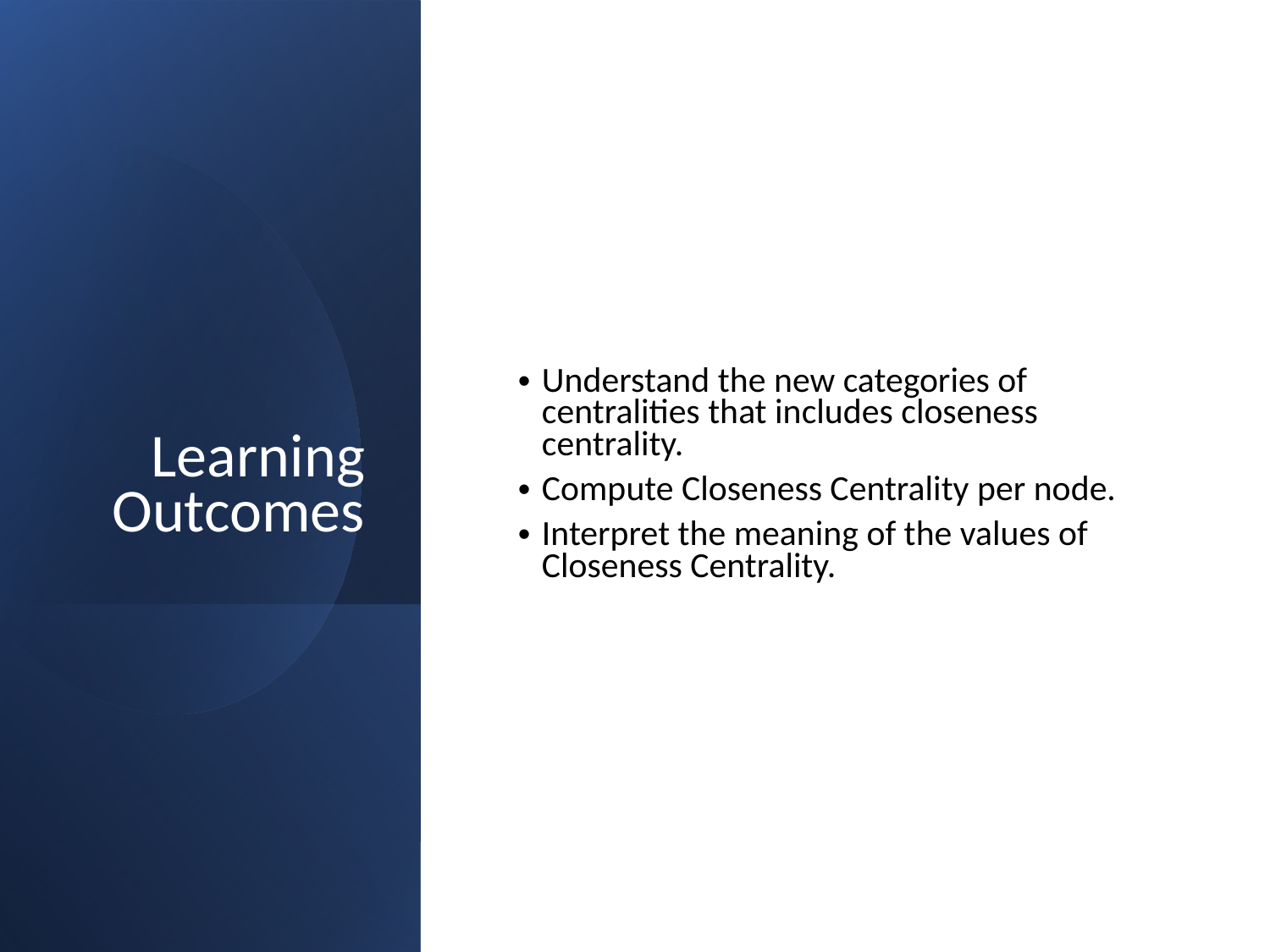

# Learning Outcomes
Understand the new categories of centralities that includes closeness centrality.
Compute Closeness Centrality per node.
Interpret the meaning of the values of Closeness Centrality.